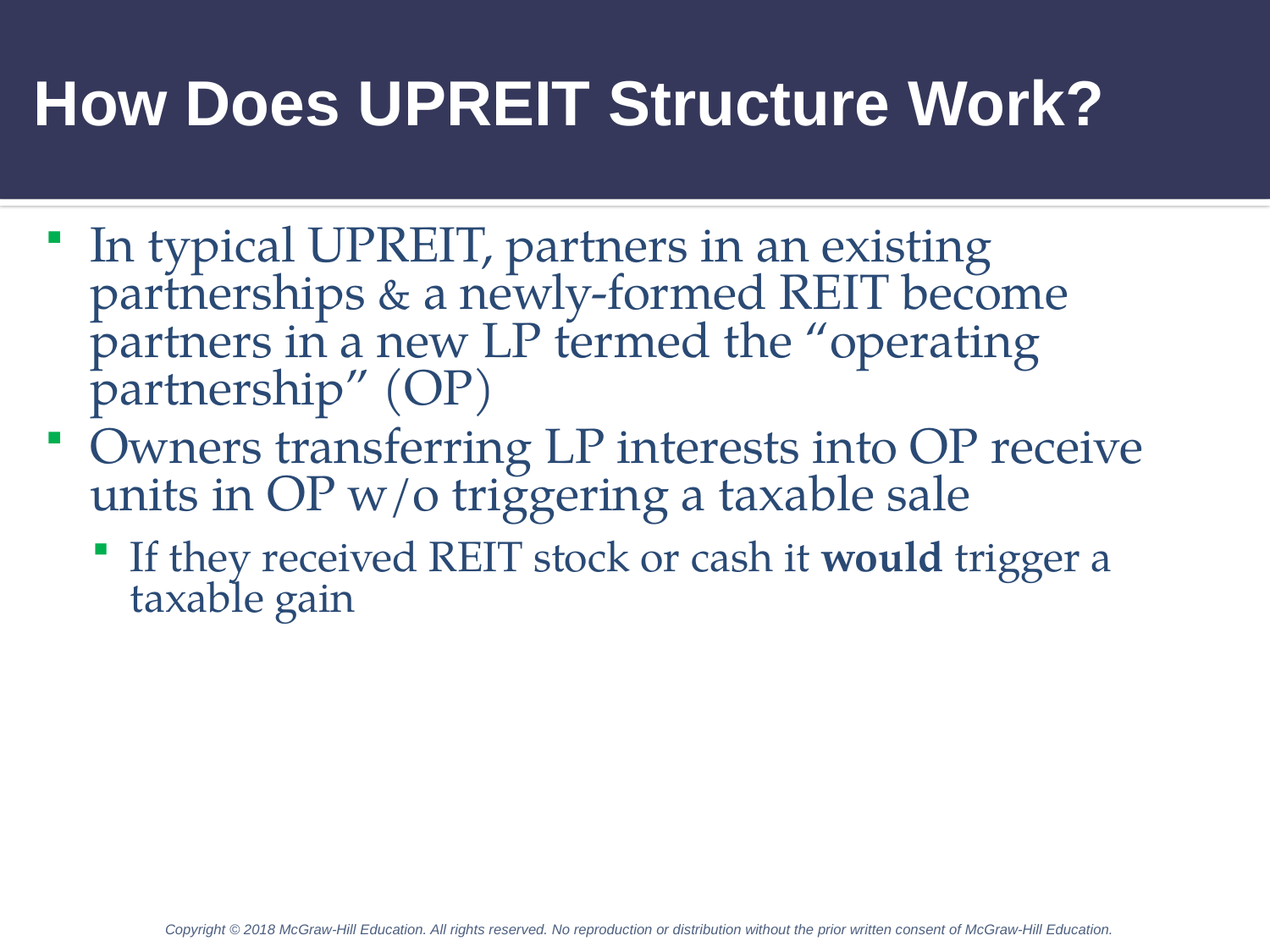

# How Does UPREIT Structure Work?
In typical UPREIT, partners in an existing partnerships & a newly-formed REIT become partners in a new LP termed the “operating partnership” (OP)
Owners transferring LP interests into OP receive units in OP w/o triggering a taxable sale
If they received REIT stock or cash it would trigger a taxable gain
Copyright © 2018 McGraw-Hill Education. All rights reserved. No reproduction or distribution without the prior written consent of McGraw-Hill Education.